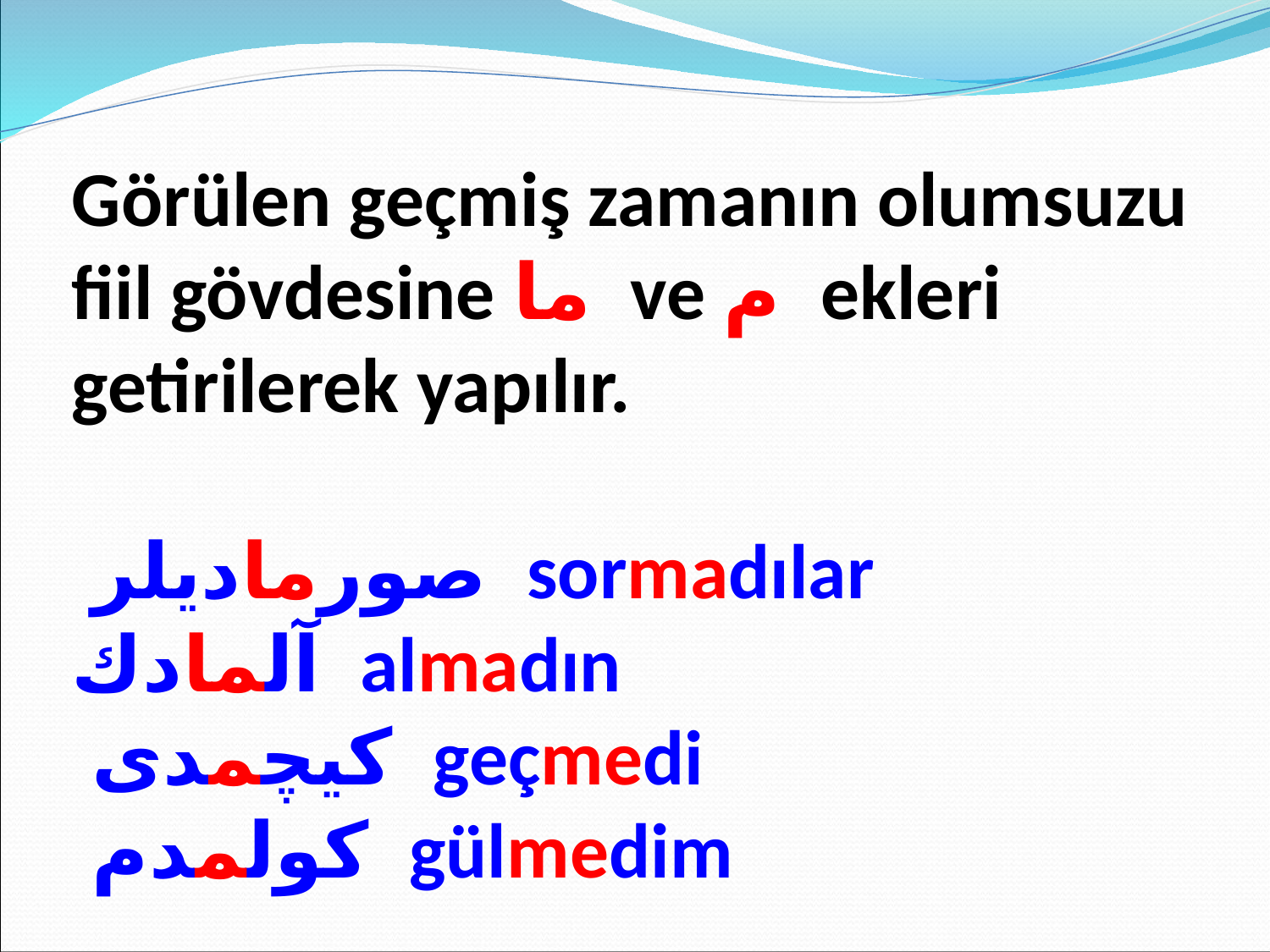

Görülen geçmiş zamanın olumsuzu fiil gövdesine ما  ve م  ekleri getirilerek yapılır.

 صورماديلر  sormadılar
آلمادك  almadın
 كيچمدى  geçmedi
 كولمدم  gülmedim